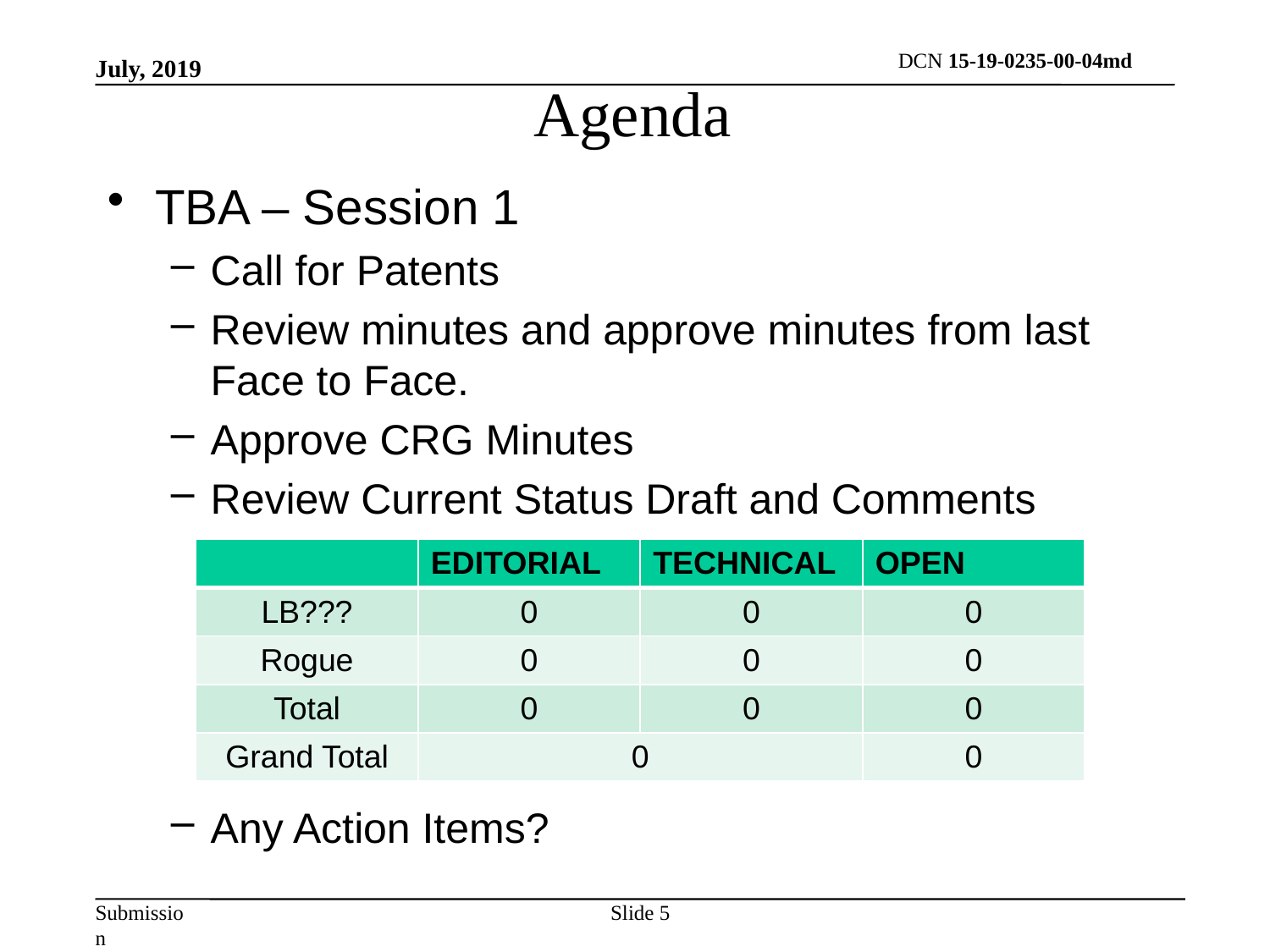

Agenda
July, 2019
TBA – Session 1
Call for Patents
Review minutes and approve minutes from last Face to Face.
Approve CRG Minutes
Review Current Status Draft and Comments

Any Action Items?

|  | EDITORIAL | TECHNICAL | OPEN |
| --- | --- | --- | --- |
| LB??? | 0 | 0 | 0 |
| Rogue | 0 | 0 | 0 |
| Total | 0 | 0 | 0 |
| Grand Total | 0 |  | 0 |
Slide 5